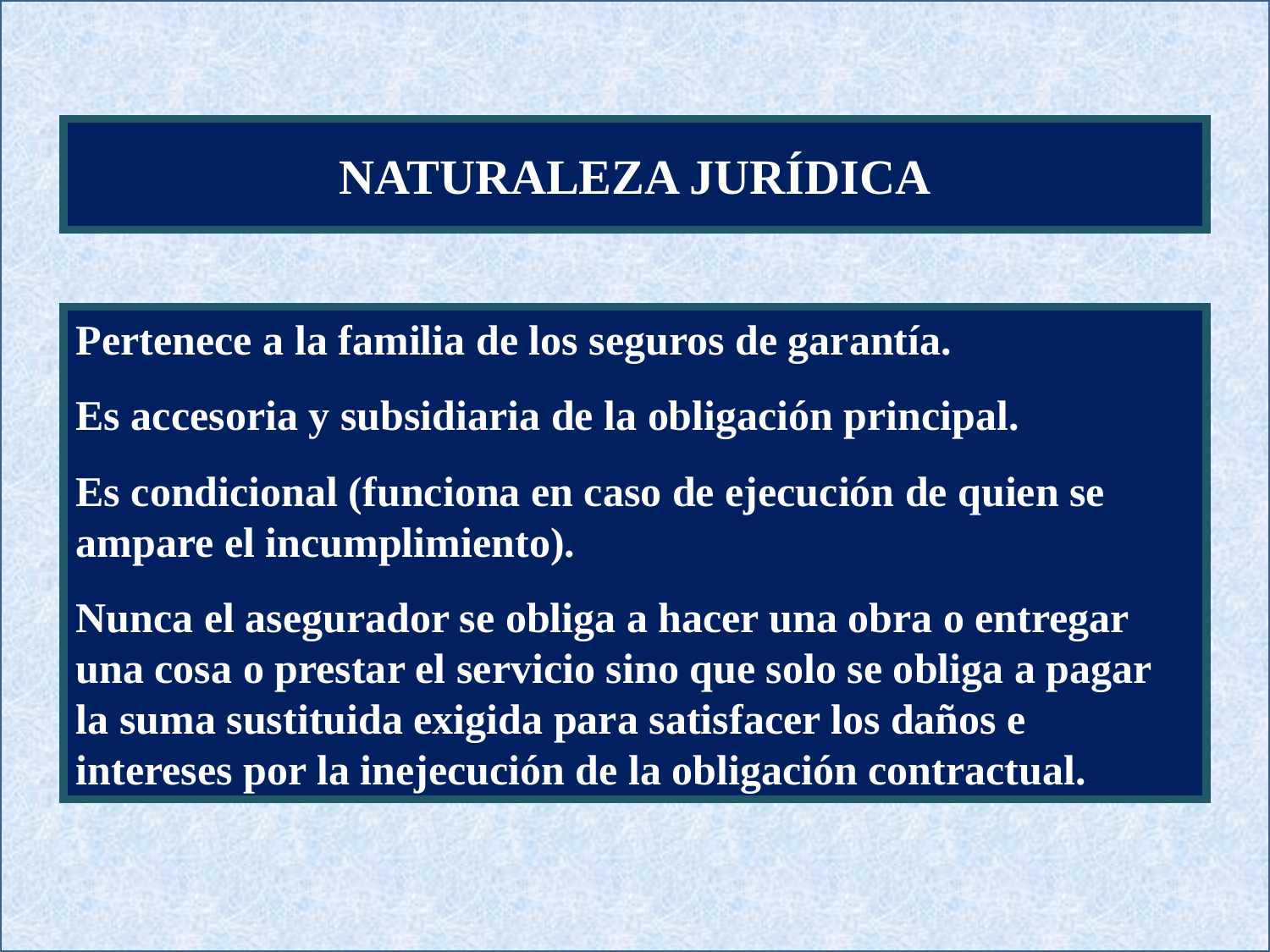

NATURALEZA JURÍDICA
Pertenece a la familia de los seguros de garantía.
Es accesoria y subsidiaria de la obligación principal.
Es condicional (funciona en caso de ejecución de quien se ampare el incumplimiento).
Nunca el asegurador se obliga a hacer una obra o entregar una cosa o prestar el servicio sino que solo se obliga a pagar la suma sustituida exigida para satisfacer los daños e intereses por la inejecución de la obligación contractual.